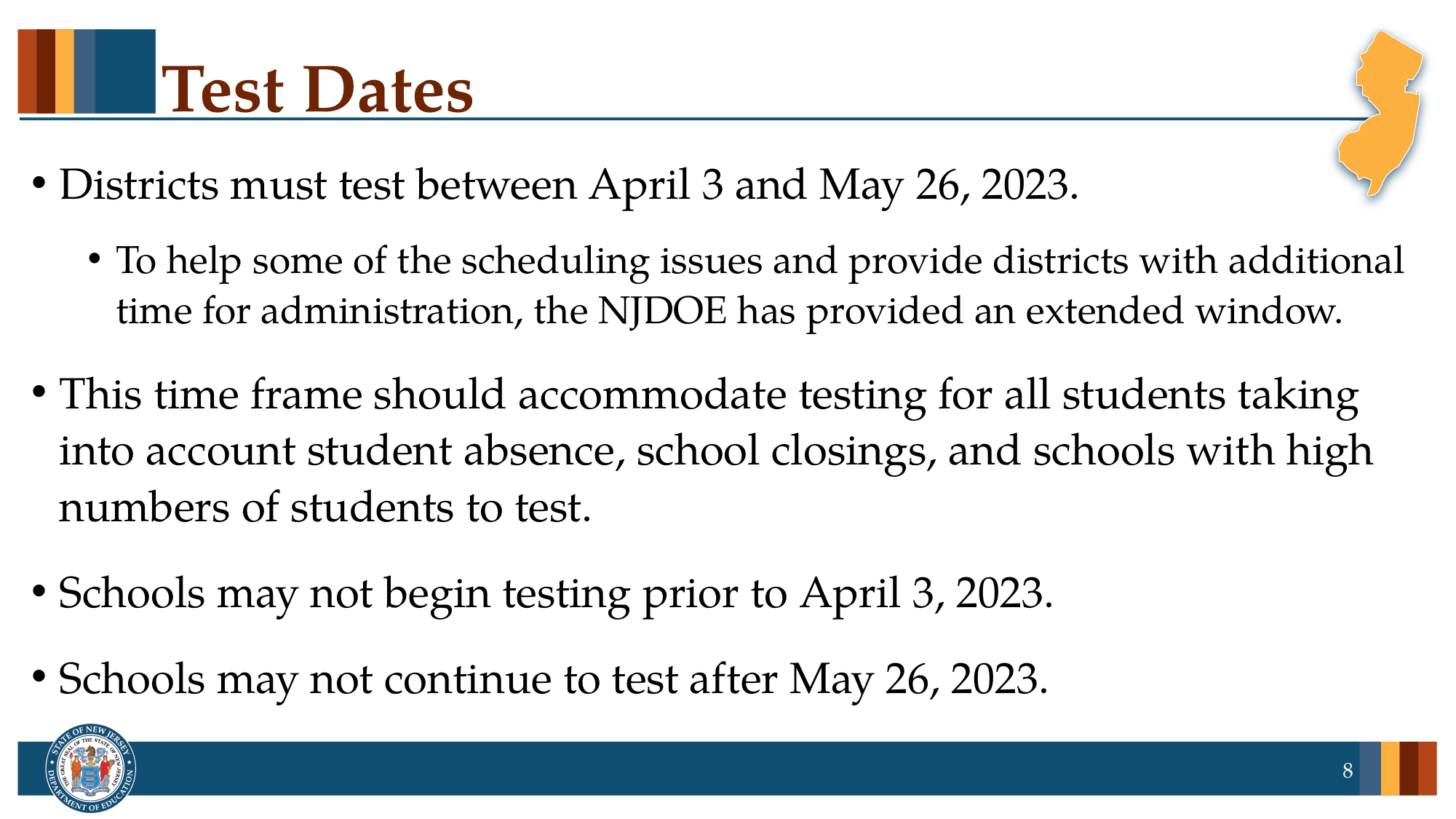

# Test Dates
Districts must test between April 3 and May 26, 2023.
To help some of the scheduling issues and provide districts with additional time for administration, the NJDOE has provided an extended window.
This time frame should accommodate testing for all students taking into account student absence, school closings, and schools with high numbers of students to test.
Schools may not begin testing prior to April 3, 2023.
Schools may not continue to test after May 26, 2023.
8